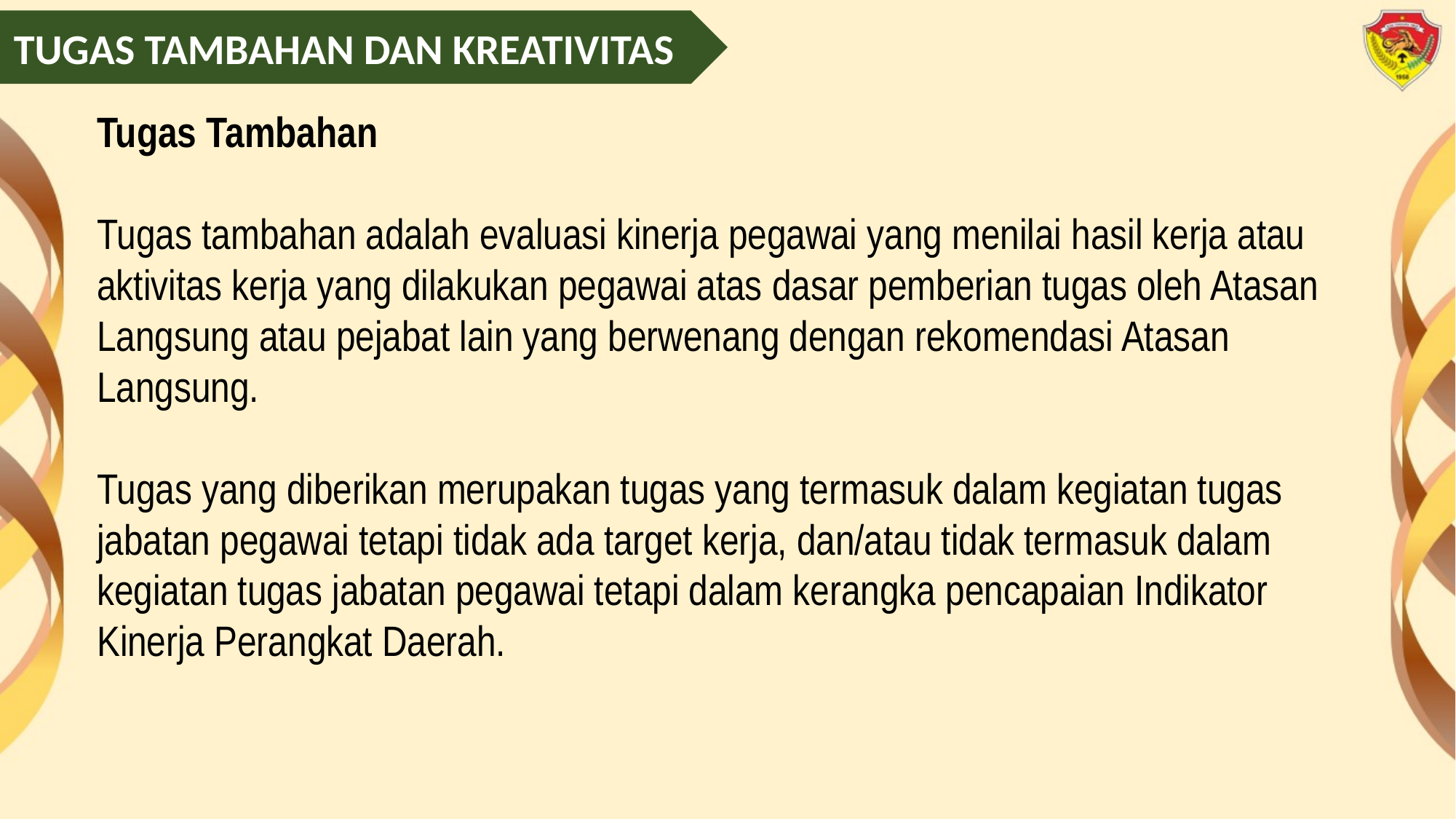

TUGAS TAMBAHAN DAN KREATIVITAS
Tugas Tambahan

Tugas tambahan adalah evaluasi kinerja pegawai yang menilai hasil kerja atau aktivitas kerja yang dilakukan pegawai atas dasar pemberian tugas oleh Atasan Langsung atau pejabat lain yang berwenang dengan rekomendasi Atasan Langsung.

Tugas yang diberikan merupakan tugas yang termasuk dalam kegiatan tugas jabatan pegawai tetapi tidak ada target kerja, dan/atau tidak termasuk dalam kegiatan tugas jabatan pegawai tetapi dalam kerangka pencapaian Indikator Kinerja Perangkat Daerah.